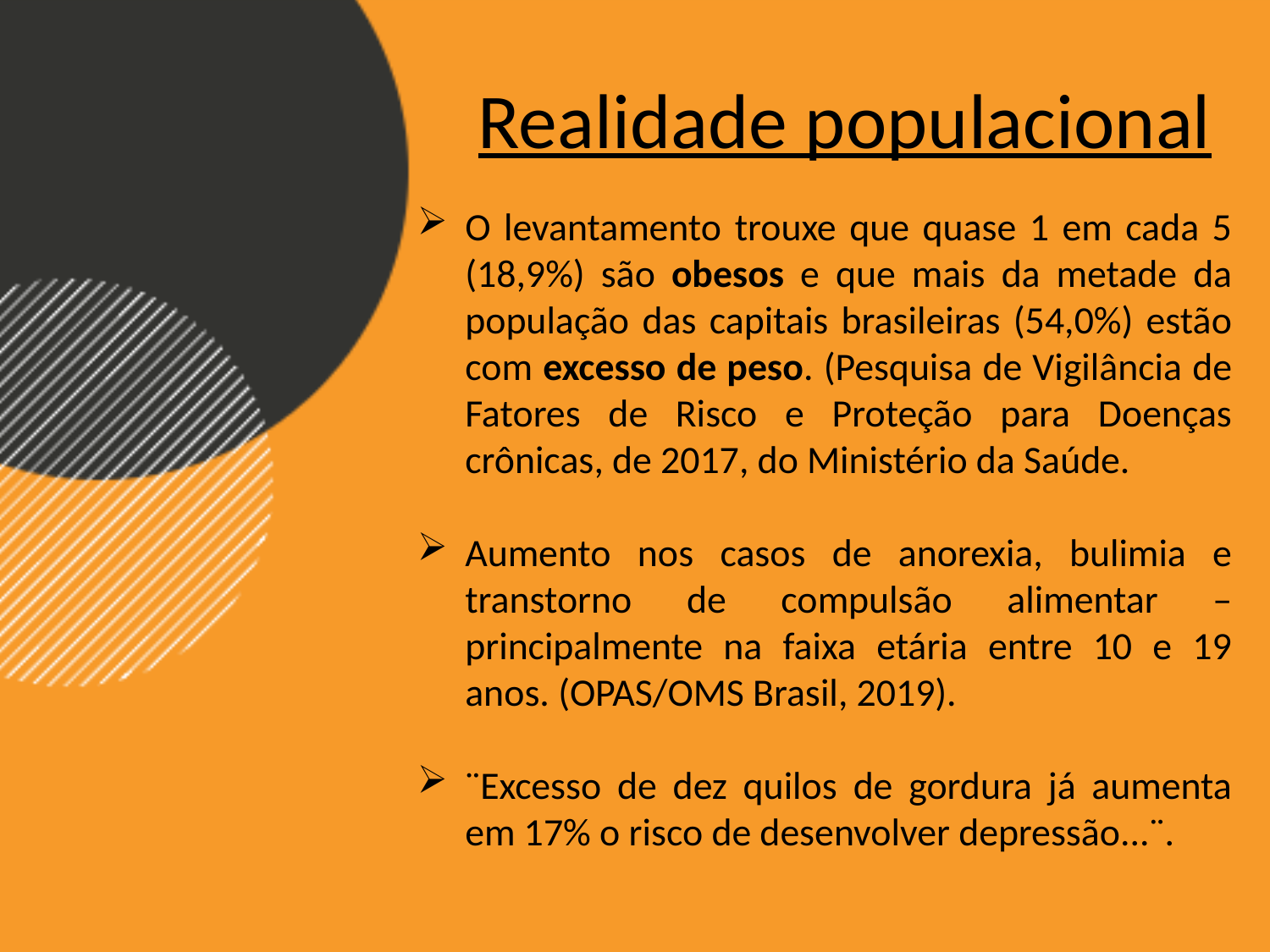

# Realidade populacional
O levantamento trouxe que quase 1 em cada 5 (18,9%) são obesos e que mais da metade da população das capitais brasileiras (54,0%) estão com excesso de peso. (Pesquisa de Vigilância de Fatores de Risco e Proteção para Doenças crônicas, de 2017, do Ministério da Saúde.

Aumento nos casos de anorexia, bulimia e transtorno de compulsão alimentar – principalmente na faixa etária entre 10 e 19 anos. (OPAS/OMS Brasil, 2019).

¨Excesso de dez quilos de gordura já aumenta em 17% o risco de desenvolver depressão...¨.